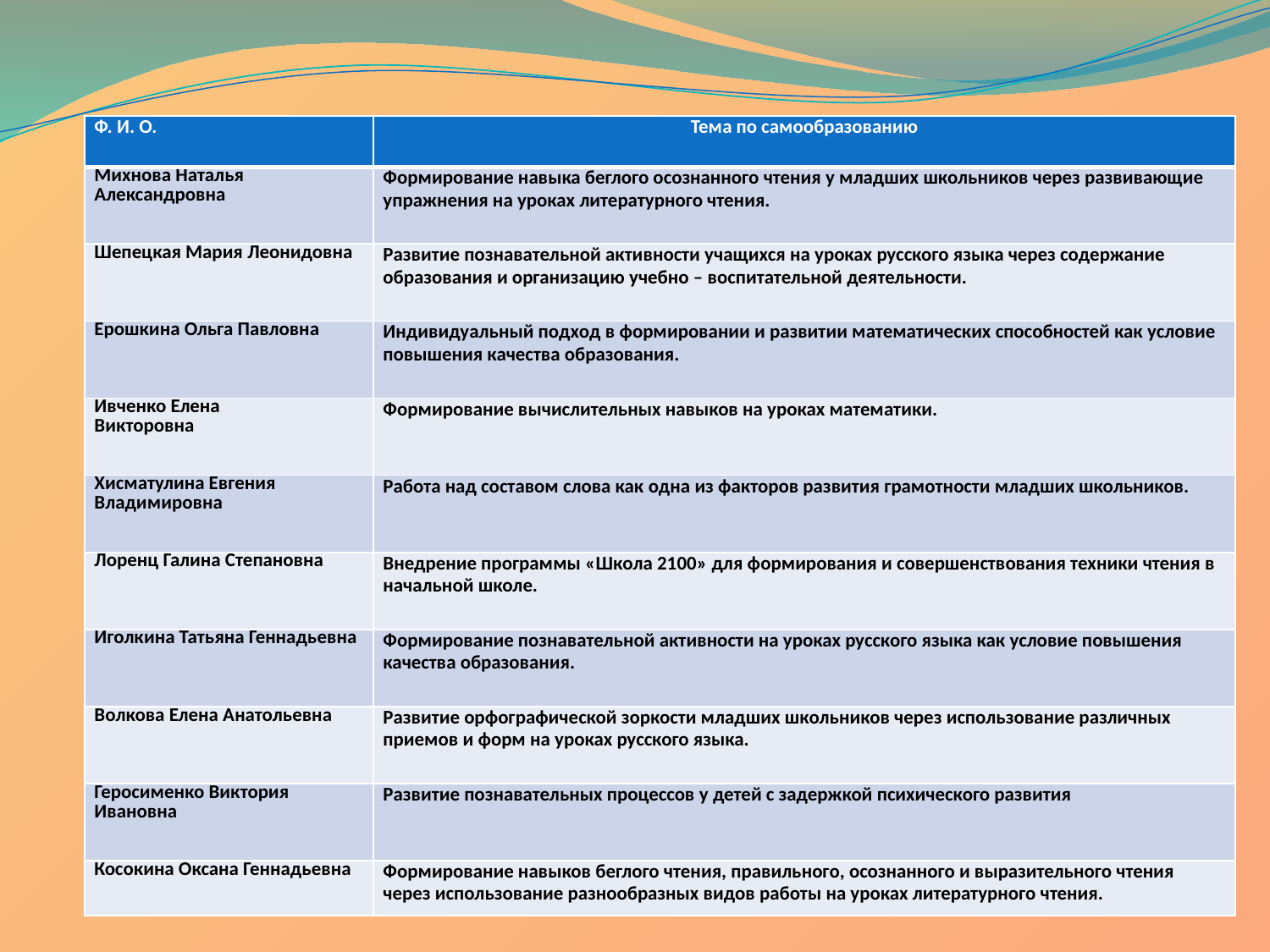

| Ф. И. О. | Тема по самообразованию |
| --- | --- |
| Михнова Наталья Александровна | Формирование навыка беглого осознанного чтения у младших школьников через развивающие упражнения на уроках литературного чтения. |
| Шепецкая Мария Леонидовна | Развитие познавательной активности учащихся на уроках русского языка через содержание образования и организацию учебно – воспитательной деятельности. |
| Ерошкина Ольга Павловна | Индивидуальный подход в формировании и развитии математических способностей как условие повышения качества образования. |
| Ивченко Елена Викторовна | Формирование вычислительных навыков на уроках математики. |
| Хисматулина Евгения Владимировна | Работа над составом слова как одна из факторов развития грамотности младших школьников. |
| Лоренц Галина Степановна | Внедрение программы «Школа 2100» для формирования и совершенствования техники чтения в начальной школе. |
| Иголкина Татьяна Геннадьевна | Формирование познавательной активности на уроках русского языка как условие повышения качества образования. |
| Волкова Елена Анатольевна | Развитие орфографической зоркости младших школьников через использование различных приемов и форм на уроках русского языка. |
| Геросименко Виктория Ивановна | Развитие познавательных процессов у детей с задержкой психического развития |
| Косокина Оксана Геннадьевна | Формирование навыков беглого чтения, правильного, осознанного и выразительного чтения через использование разнообразных видов работы на уроках литературного чтения. |